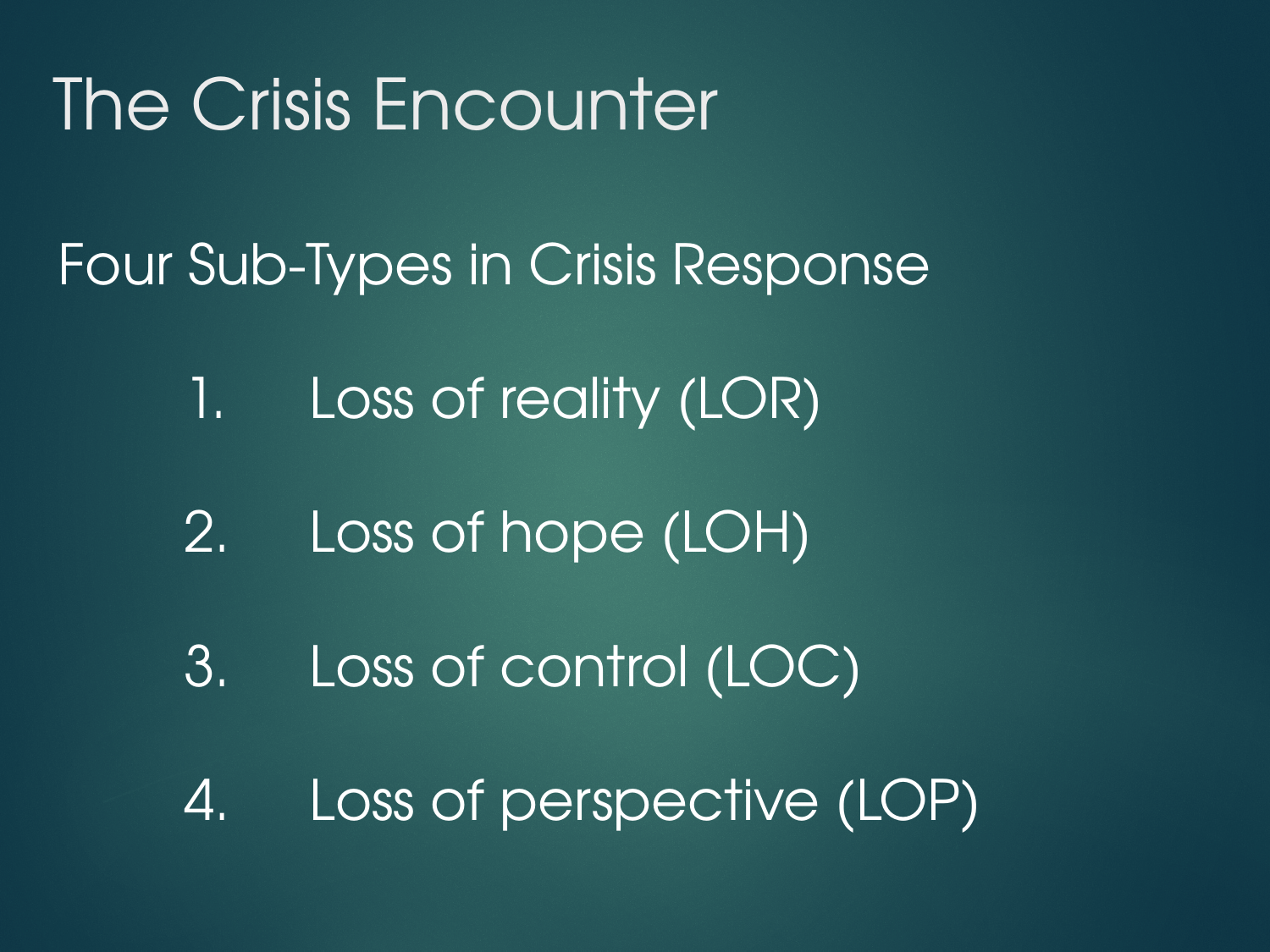

# The Crisis Encounter
Four Sub-Types in Crisis Response

	1.	Loss of reality (LOR)

	2.	Loss of hope (LOH)

	3.	Loss of control (LOC)

	4.	Loss of perspective (LOP)